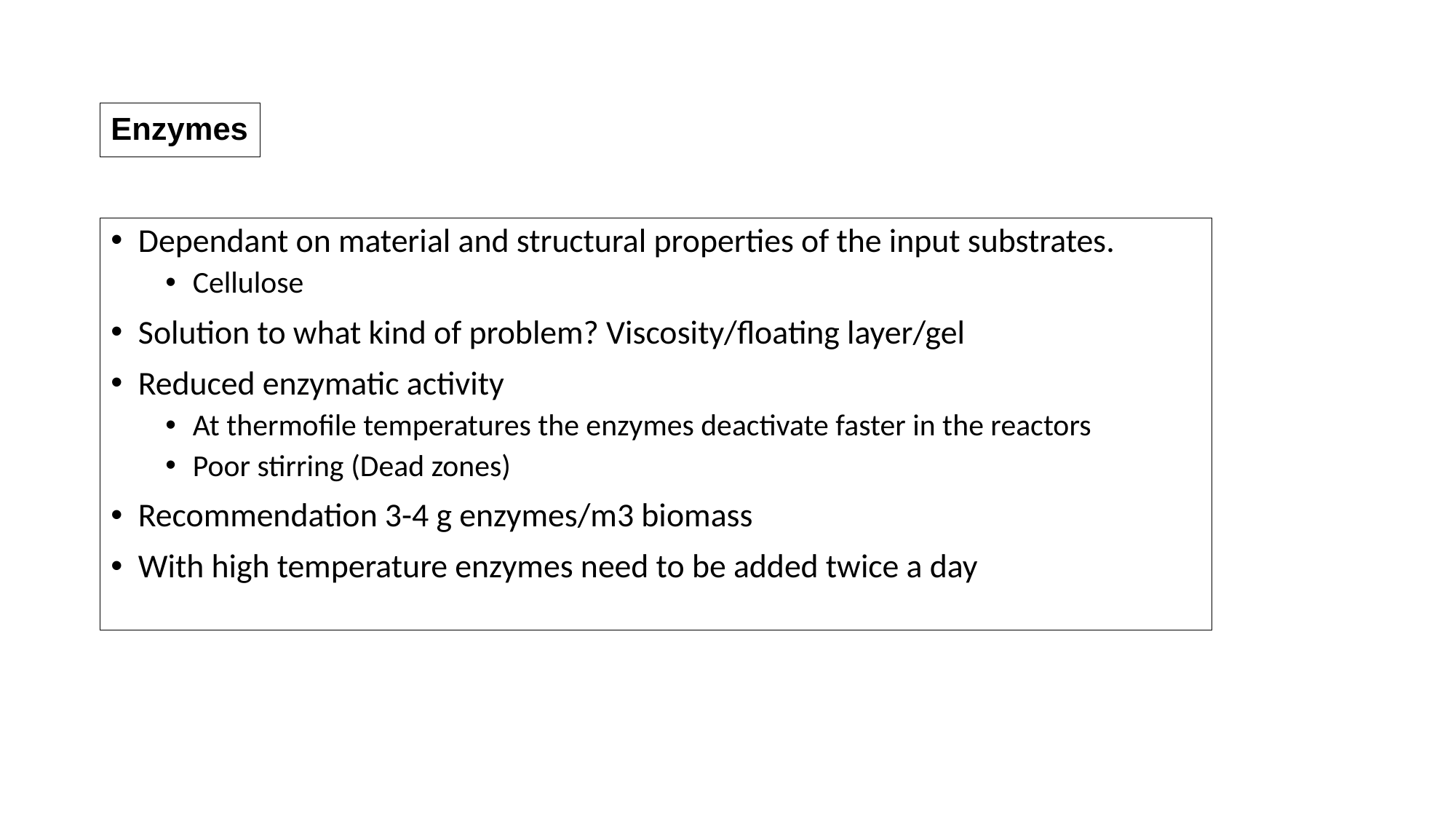

# Enzymes
Dependant on material and structural properties of the input substrates.
Cellulose
Solution to what kind of problem? Viscosity/floating layer/gel
Reduced enzymatic activity
At thermofile temperatures the enzymes deactivate faster in the reactors
Poor stirring (Dead zones)
Recommendation 3-4 g enzymes/m3 biomass
With high temperature enzymes need to be added twice a day